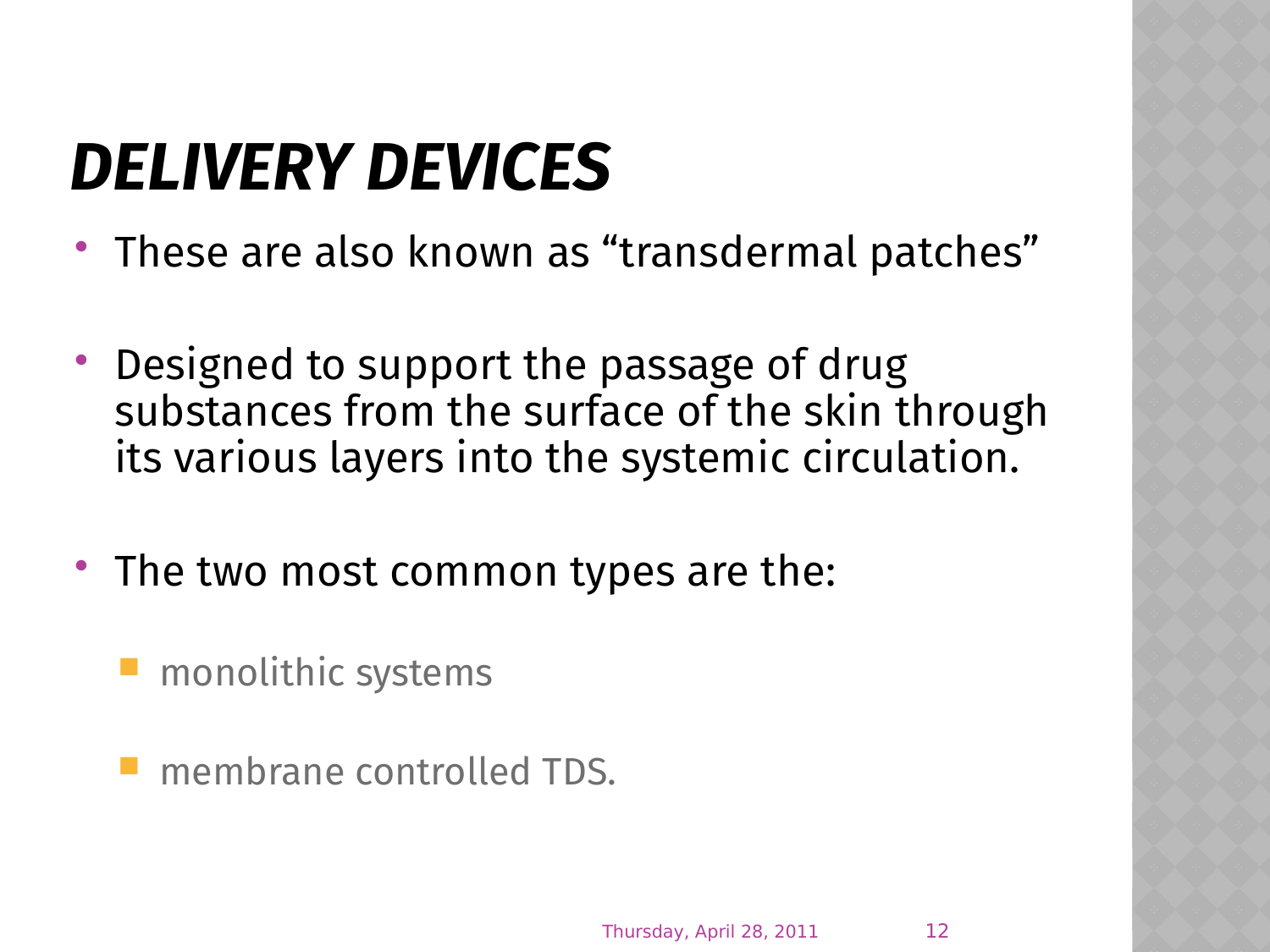

# Delivery Devices
These are also known as “transdermal patches”

Designed to support the passage of drug substances from the surface of the skin through its various layers into the systemic circulation.

The two most common types are the:

 monolithic systems

 membrane controlled TDS.

12
Thursday, April 28, 2011